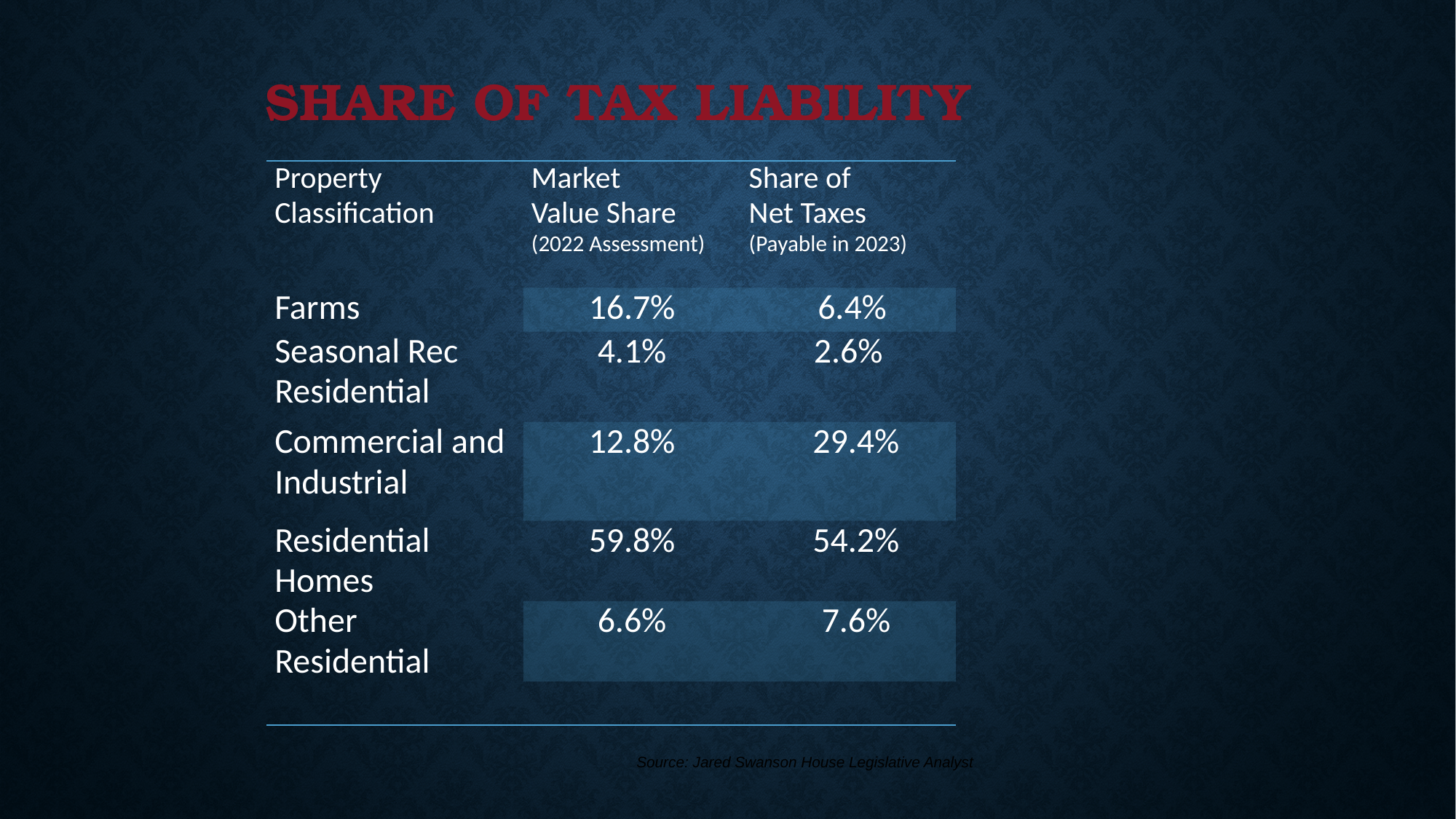

# Share of Tax Liability
| Property Classification | Market Value Share (2022 Assessment) | Share of Net Taxes (Payable in 2023) |
| --- | --- | --- |
| Farms | 16.7% | 6.4% |
| Seasonal Rec Residential | 4.1% | 2.6% |
| Commercial and Industrial | 12.8% | 29.4% |
| Residential Homes | 59.8% | 54.2% |
| Other Residential | 6.6% | 7.6% |
|  |  |  |
Source: Jared Swanson House Legislative Analyst